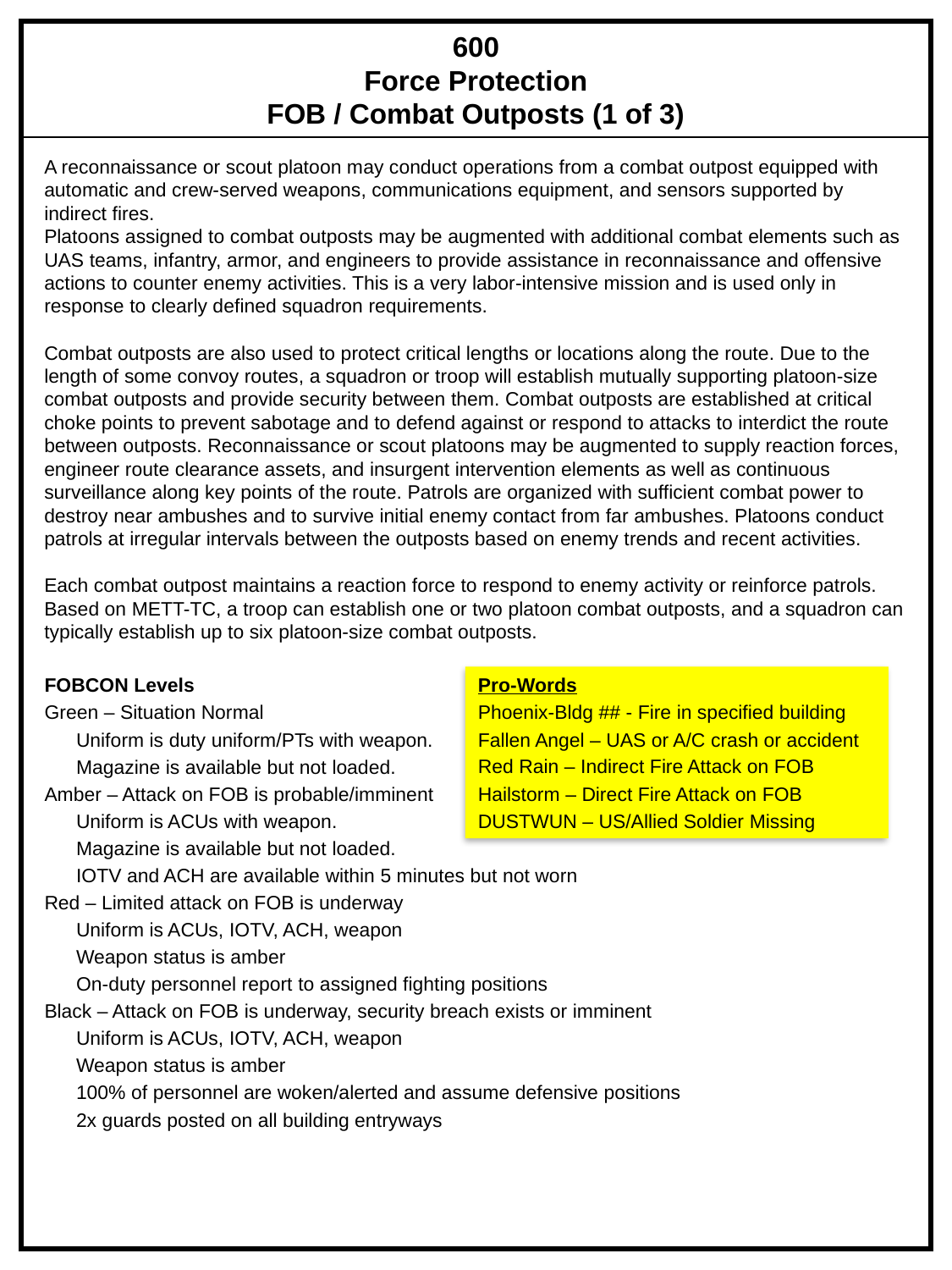

600
Force Protection
FOB / Combat Outposts (1 of 3)
A reconnaissance or scout platoon may conduct operations from a combat outpost equipped with automatic and crew-served weapons, communications equipment, and sensors supported by indirect fires.
Platoons assigned to combat outposts may be augmented with additional combat elements such as UAS teams, infantry, armor, and engineers to provide assistance in reconnaissance and offensive actions to counter enemy activities. This is a very labor-intensive mission and is used only in response to clearly defined squadron requirements.

Combat outposts are also used to protect critical lengths or locations along the route. Due to the length of some convoy routes, a squadron or troop will establish mutually supporting platoon-size combat outposts and provide security between them. Combat outposts are established at critical choke points to prevent sabotage and to defend against or respond to attacks to interdict the route between outposts. Reconnaissance or scout platoons may be augmented to supply reaction forces, engineer route clearance assets, and insurgent intervention elements as well as continuous surveillance along key points of the route. Patrols are organized with sufficient combat power to destroy near ambushes and to survive initial enemy contact from far ambushes. Platoons conduct patrols at irregular intervals between the outposts based on enemy trends and recent activities.

Each combat outpost maintains a reaction force to respond to enemy activity or reinforce patrols. Based on METT-TC, a troop can establish one or two platoon combat outposts, and a squadron can typically establish up to six platoon-size combat outposts.
FOBCON Levels
Green – Situation Normal
	Uniform is duty uniform/PTs with weapon.
	Magazine is available but not loaded.
Amber – Attack on FOB is probable/imminent
	Uniform is ACUs with weapon.
	Magazine is available but not loaded.
	IOTV and ACH are available within 5 minutes but not worn
Red – Limited attack on FOB is underway
	Uniform is ACUs, IOTV, ACH, weapon
	Weapon status is amber
	On-duty personnel report to assigned fighting positions
Black – Attack on FOB is underway, security breach exists or imminent
	Uniform is ACUs, IOTV, ACH, weapon
	Weapon status is amber
	100% of personnel are woken/alerted and assume defensive positions
	2x guards posted on all building entryways
Pro-Words
Phoenix-Bldg ## - Fire in specified building
Fallen Angel – UAS or A/C crash or accident
Red Rain – Indirect Fire Attack on FOB
Hailstorm – Direct Fire Attack on FOB
DUSTWUN – US/Allied Soldier Missing